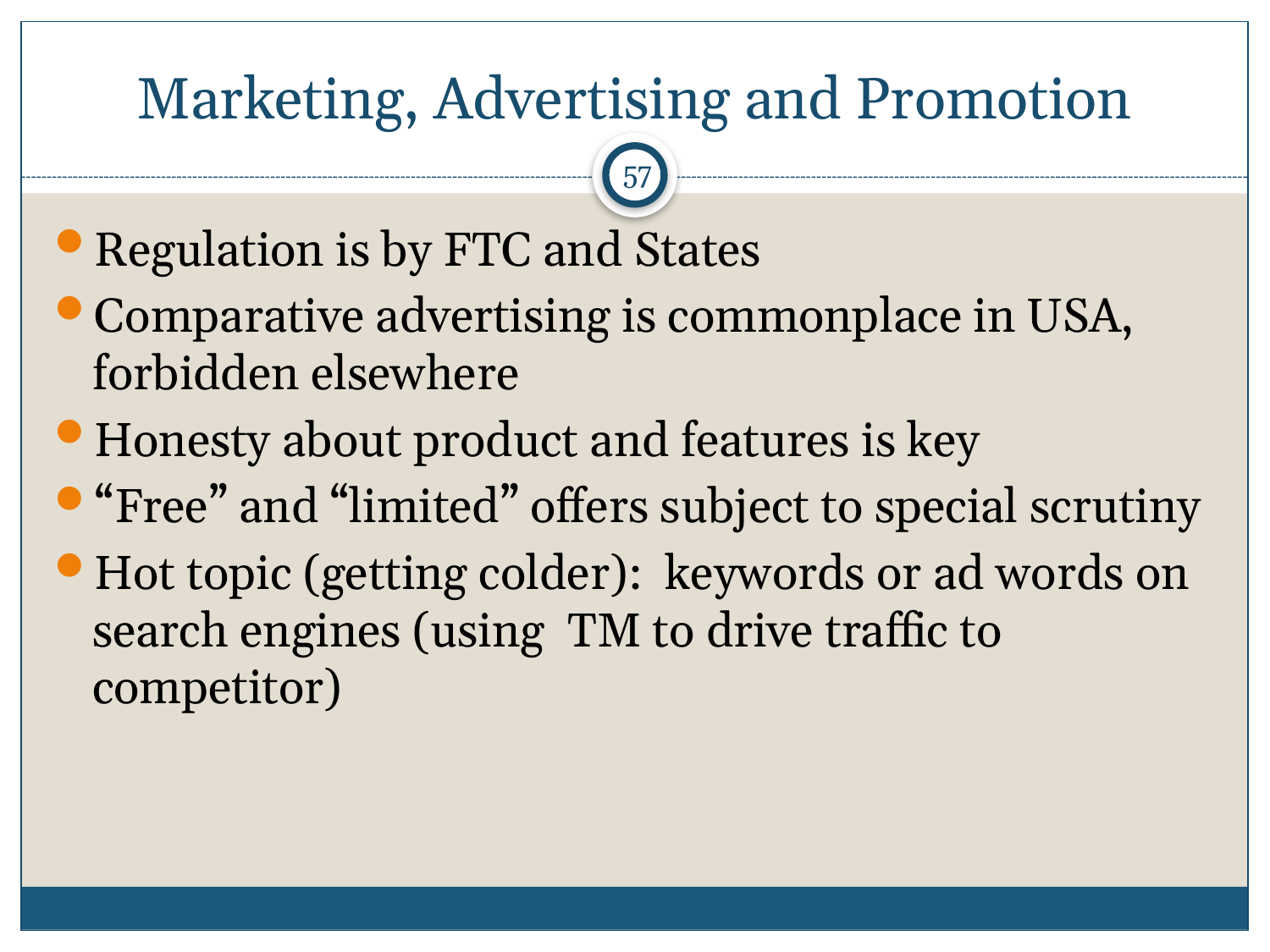

# Marketing, Advertising and Promotion
57
Regulation is by FTC and States
Comparative advertising is commonplace in USA, forbidden elsewhere
Honesty about product and features is key
“Free” and “limited” offers subject to special scrutiny
Hot topic (getting colder):  keywords or ad words on search engines (using  TM to drive traffic to competitor)